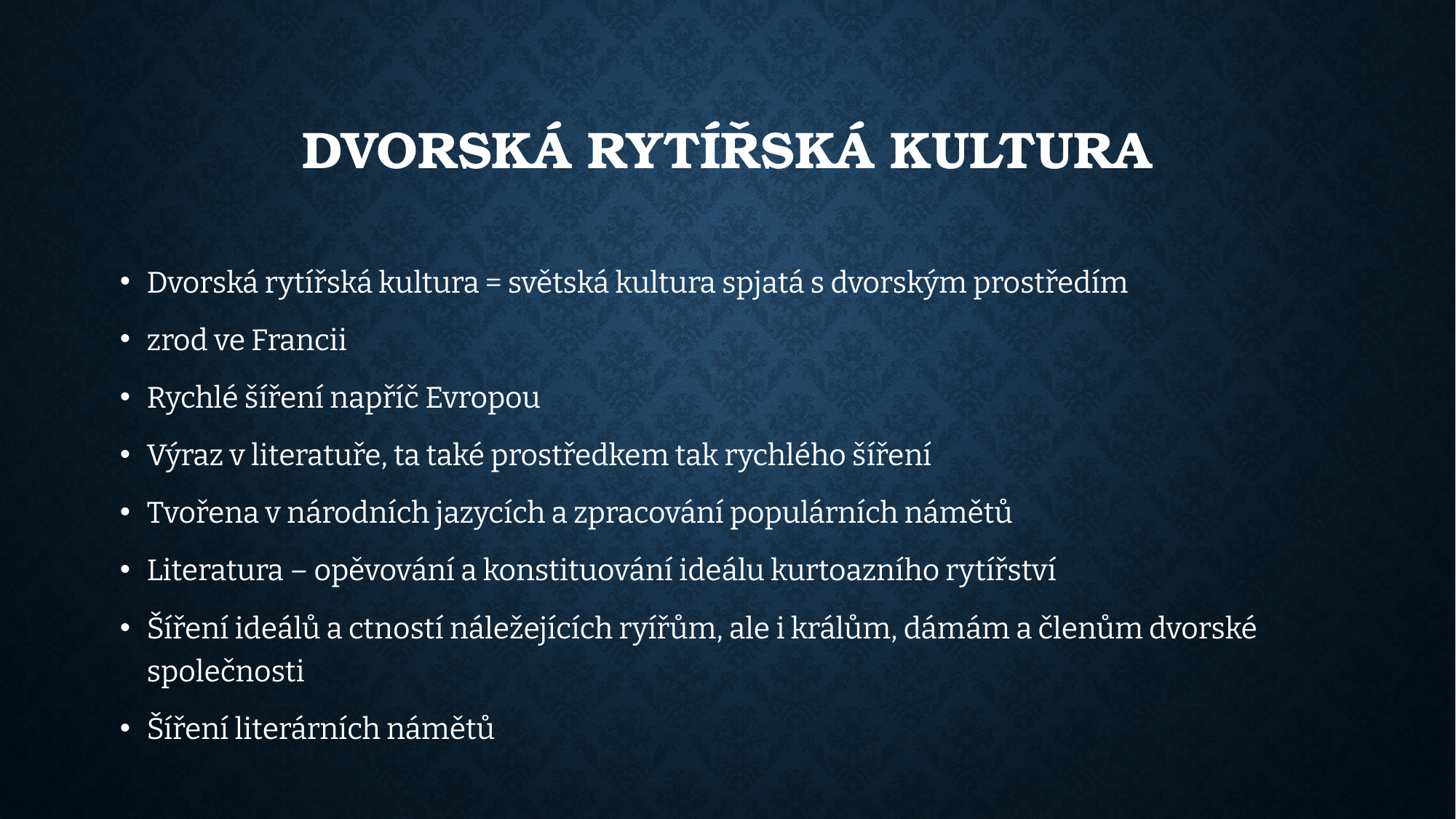

# Dvorská rytířská kultura
Dvorská rytířská kultura = světská kultura spjatá s dvorským prostředím
zrod ve Francii
Rychlé šíření napříč Evropou
Výraz v literatuře, ta také prostředkem tak rychlého šíření
Tvořena v národních jazycích a zpracování populárních námětů
Literatura – opěvování a konstituování ideálu kurtoazního rytířství
Šíření ideálů a ctností náležejících ryířům, ale i králům, dámám a členům dvorské společnosti
Šíření literárních námětů